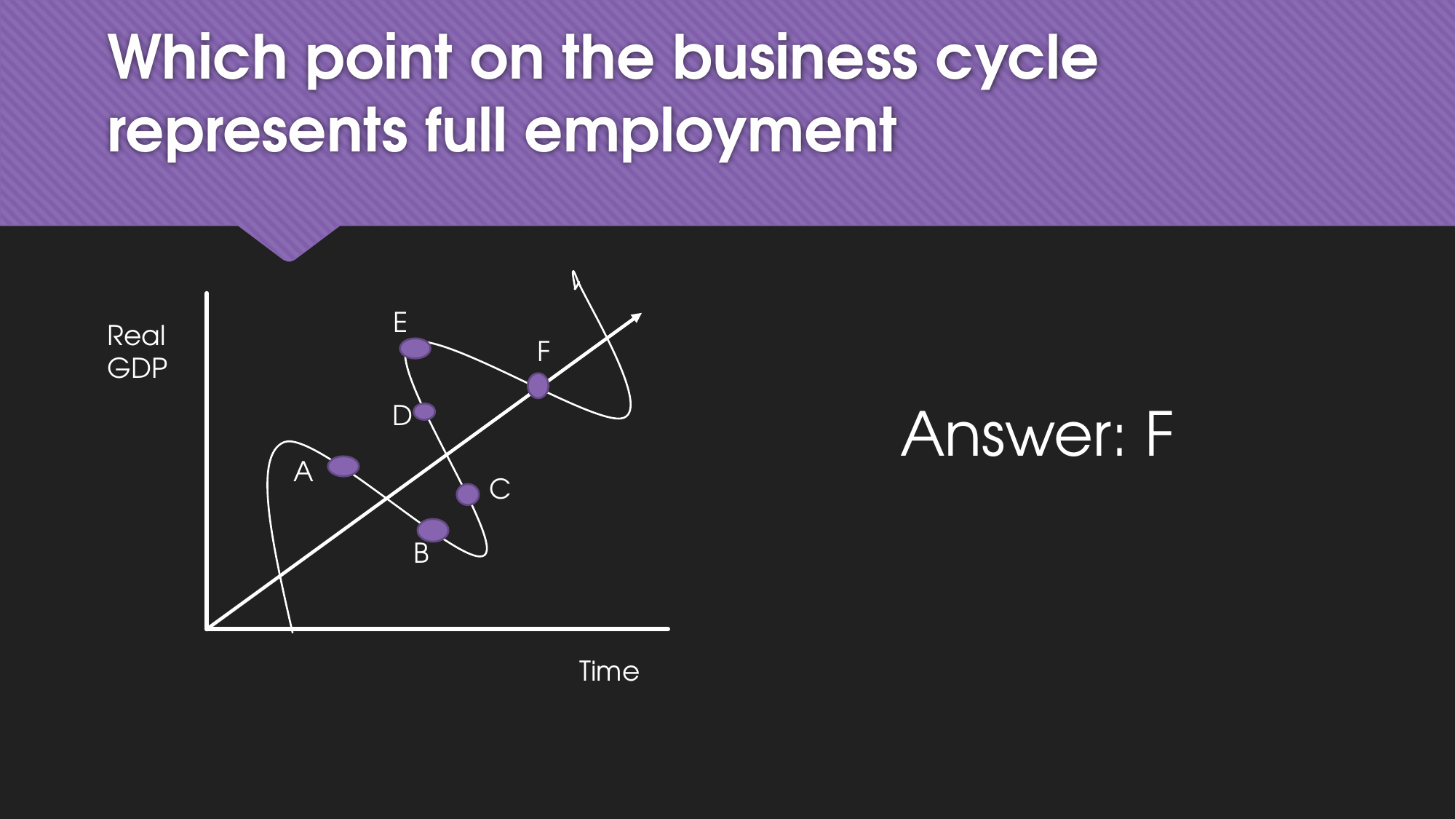

# Which point on the business cycle represents full employment

E
Real GDP
F

Answer: F
D

A

C

B
Time